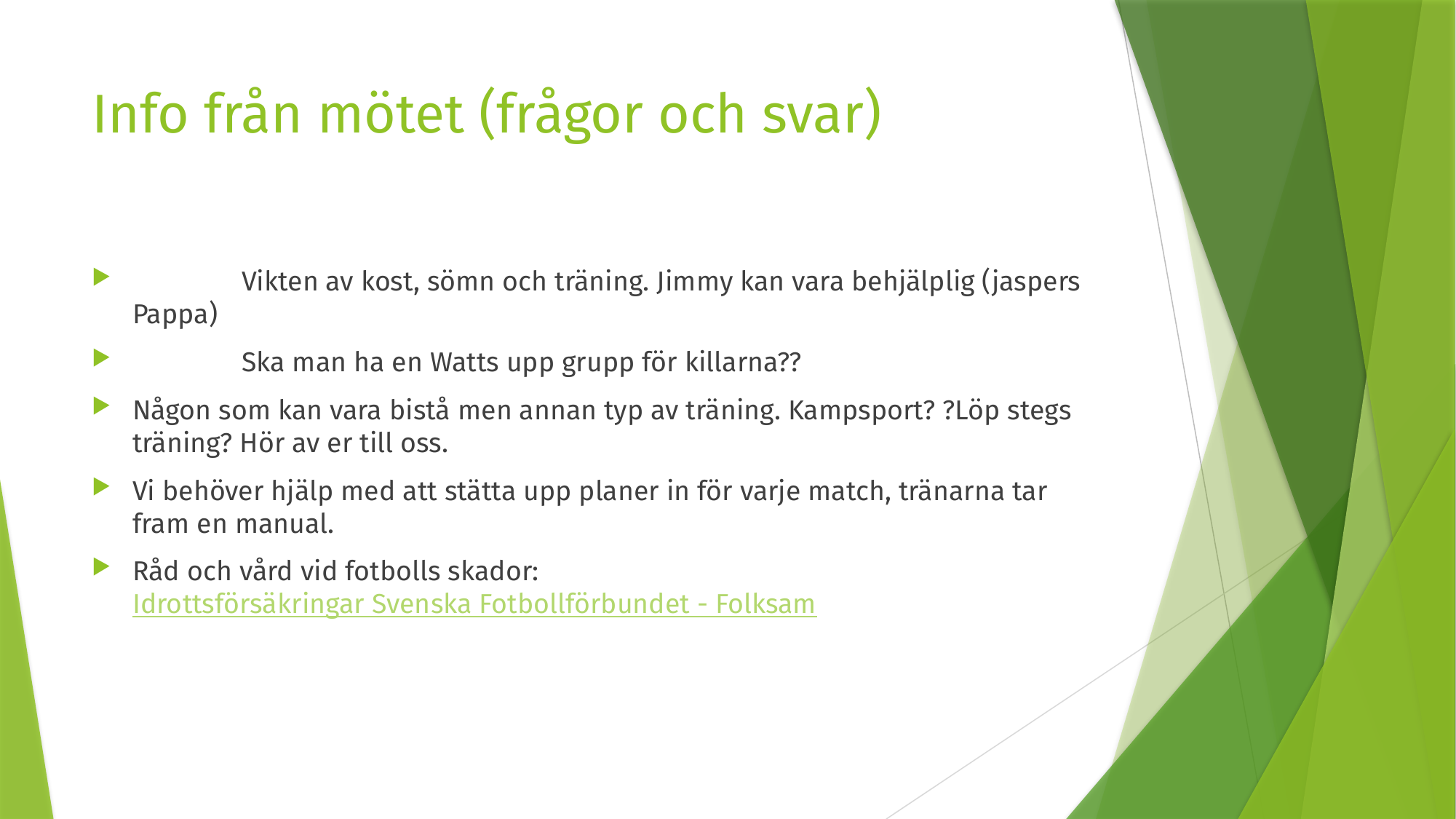

# Info från mötet (frågor och svar)
	Vikten av kost, sömn och träning. Jimmy kan vara behjälplig (jaspers Pappa)
	Ska man ha en Watts upp grupp för killarna??
Någon som kan vara bistå men annan typ av träning. Kampsport? ?Löp stegs träning? Hör av er till oss.
Vi behöver hjälp med att stätta upp planer in för varje match, tränarna tar fram en manual.
Råd och vård vid fotbolls skador: Idrottsförsäkringar Svenska Fotbollförbundet - Folksam